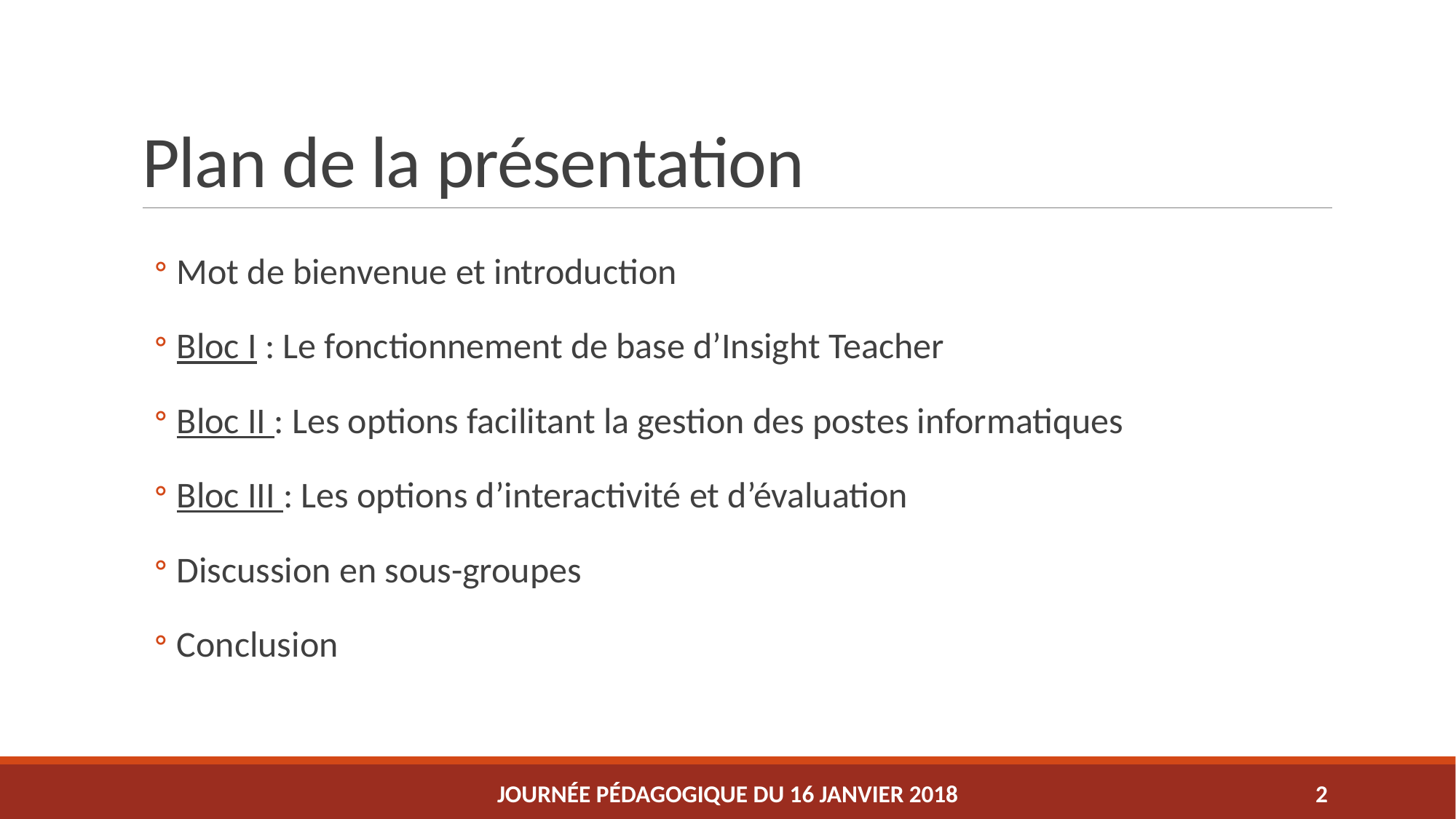

# Plan de la présentation
Mot de bienvenue et introduction
Bloc I : Le fonctionnement de base d’Insight Teacher
Bloc II : Les options facilitant la gestion des postes informatiques
Bloc III : Les options d’interactivité et d’évaluation
Discussion en sous-groupes
Conclusion
Journée pédagogique du 16 janvier 2018
2